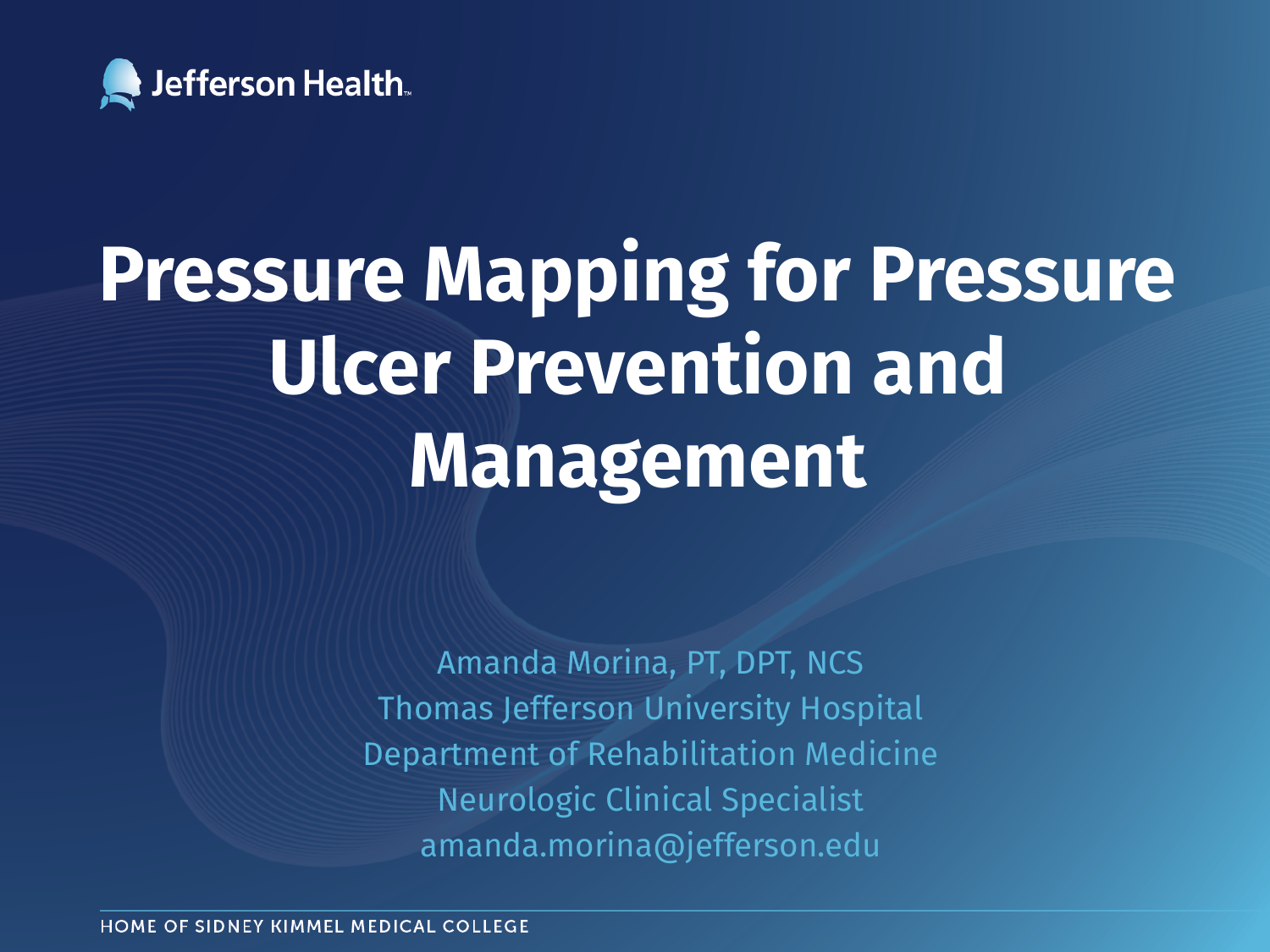

# Pressure Mapping for Pressure Ulcer Prevention and Management
Amanda Morina, PT, DPT, NCS
Thomas Jefferson University Hospital
Department of Rehabilitation Medicine
Neurologic Clinical Specialist
amanda.morina@jefferson.edu